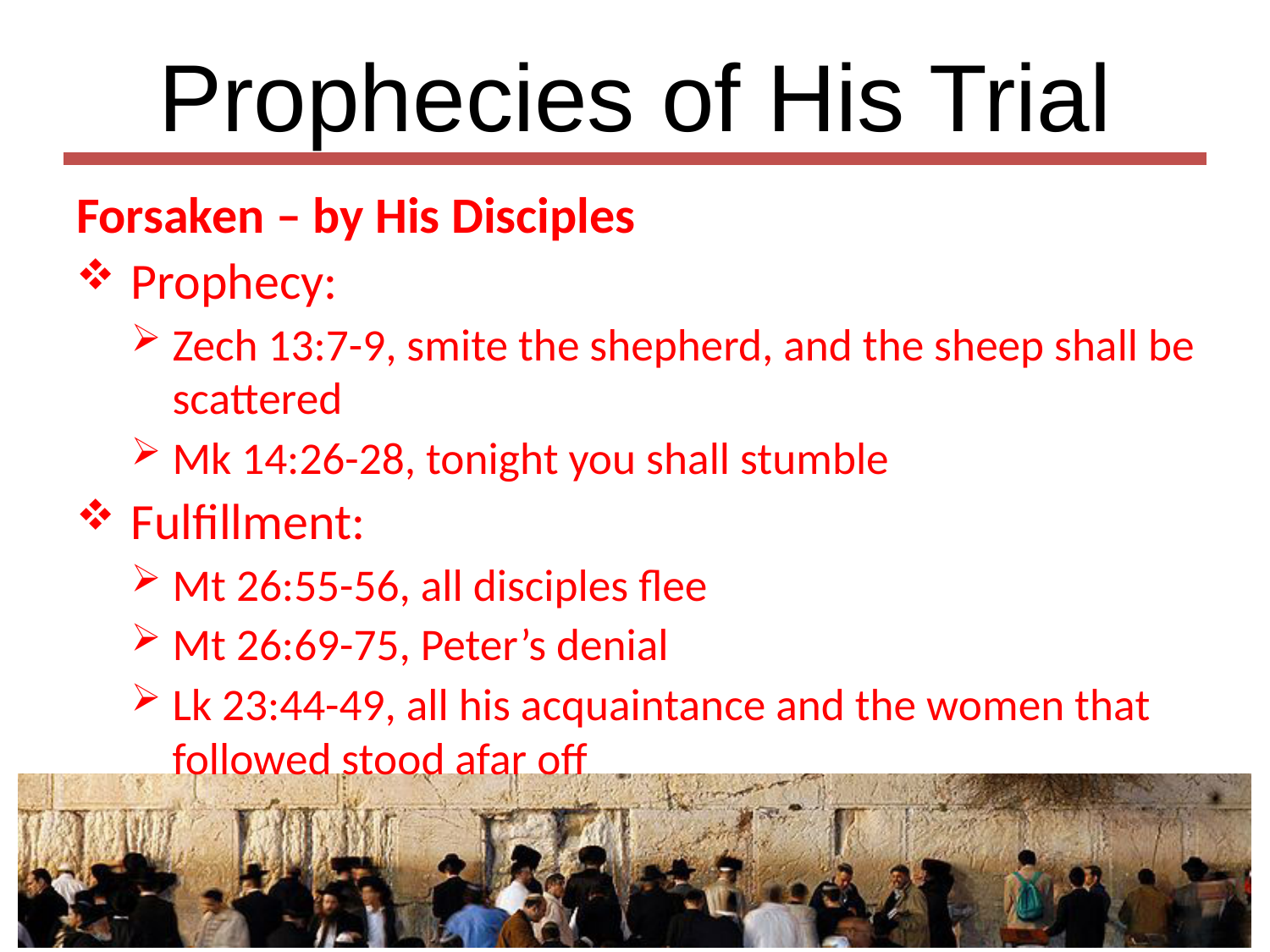

# Prophecies of His Trial
Forsaken – by His Disciples
Prophecy:
Zech 13:7-9, smite the shepherd, and the sheep shall be scattered
Mk 14:26-28, tonight you shall stumble
Fulfillment:
Mt 26:55-56, all disciples flee
Mt 26:69-75, Peter’s denial
Lk 23:44-49, all his acquaintance and the women that followed stood afar off